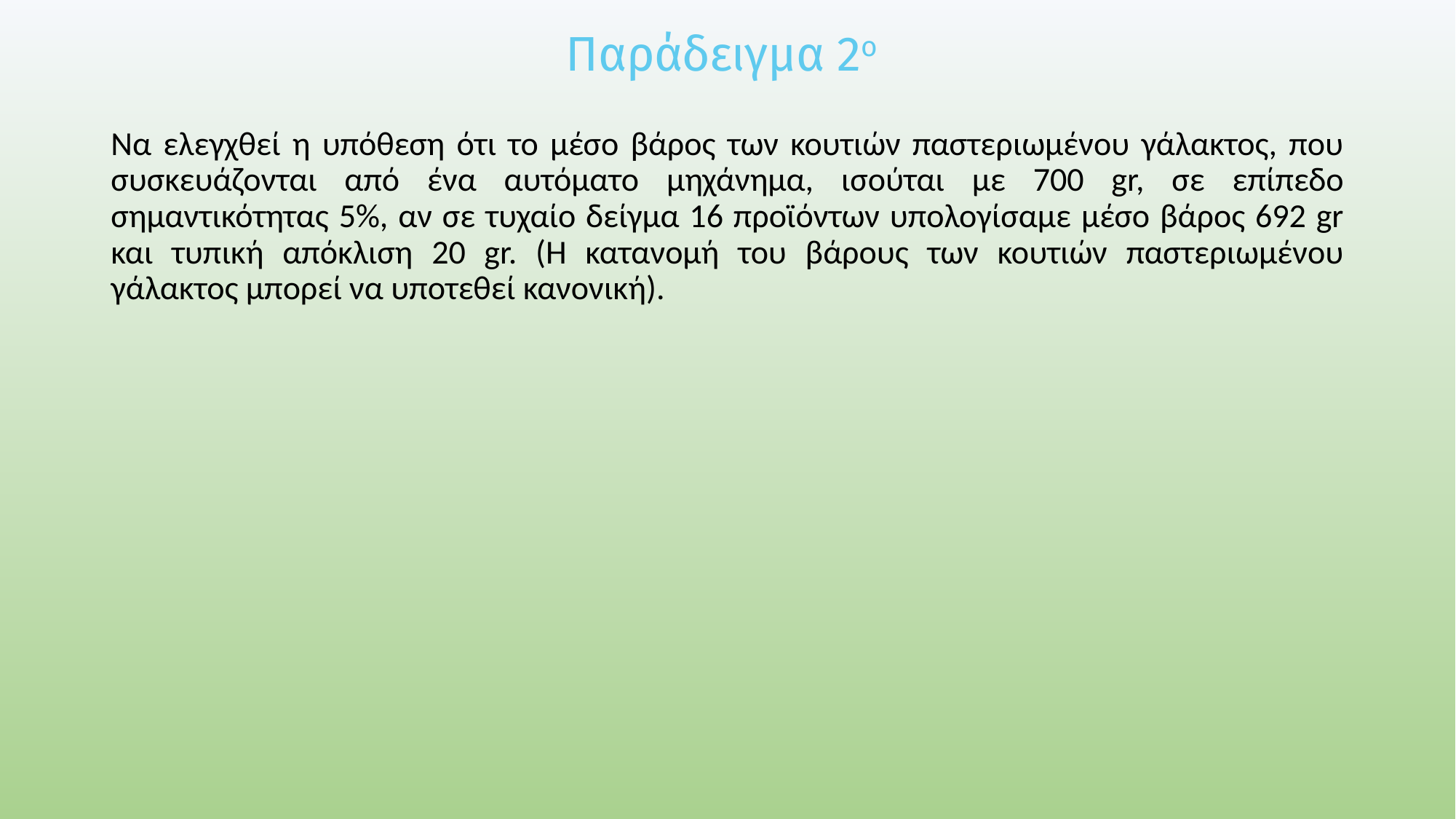

# Παράδειγμα 2ο
Να ελεγχθεί η υπόθεση ότι το μέσο βάρος των κουτιών παστεριωμένου γάλακτος, που συσκευάζονται από ένα αυτόματο μηχάνημα, ισούται με 700 gr, σε επίπεδο σημαντικότητας 5%, αν σε τυχαίο δείγμα 16 προϊόντων υπολογίσαμε μέσο βάρος 692 gr και τυπική απόκλιση 20 gr. (Η κατανομή του βάρους των κουτιών παστεριωμένου γάλακτος μπορεί να υποτεθεί κανονική).